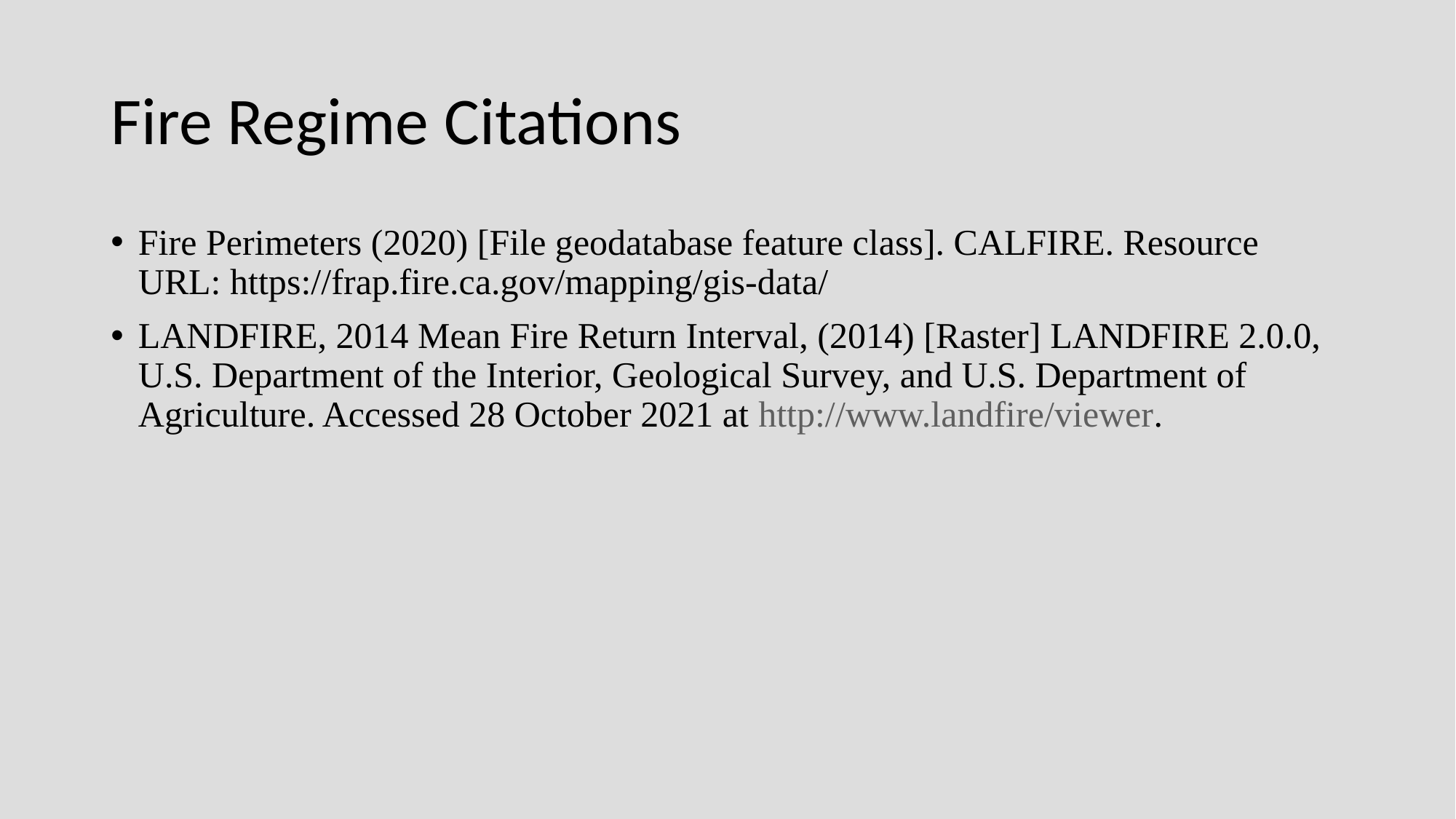

# Fire Regime Citations
Fire Perimeters (2020) [File geodatabase feature class]. CALFIRE. Resource URL: https://frap.fire.ca.gov/mapping/gis-data/
LANDFIRE, 2014 Mean Fire Return Interval, (2014) [Raster] LANDFIRE 2.0.0, U.S. Department of the Interior, Geological Survey, and U.S. Department of Agriculture. Accessed 28 October 2021 at http://www.landfire/viewer.